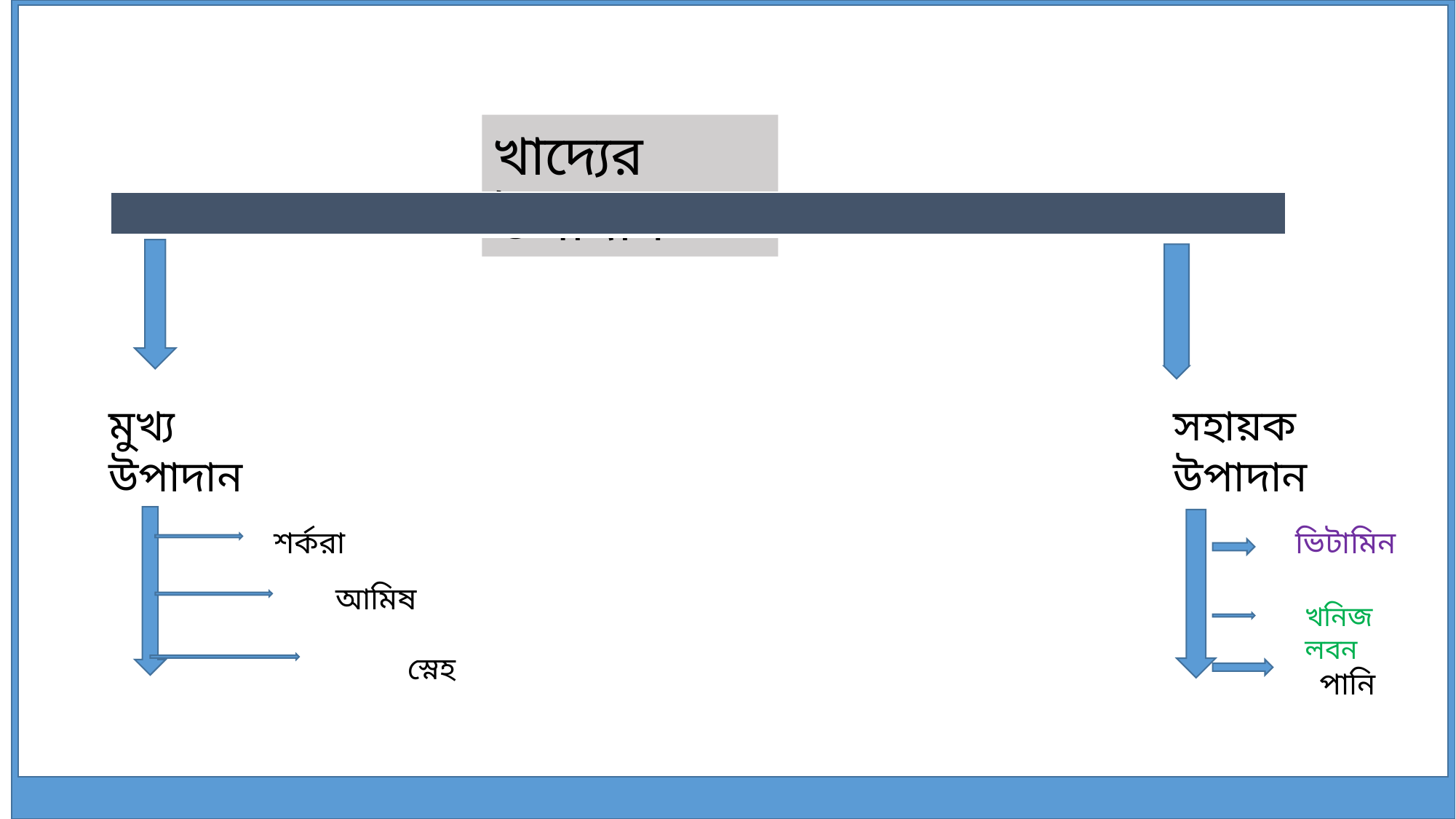

খাদ্যের উপাদান
|  |
| --- |

সহায়ক উপাদান
মুখ্য উপাদান

ভিটামিন
শর্করা

আমিষ

খনিজ লবন

স্নেহ

পানি